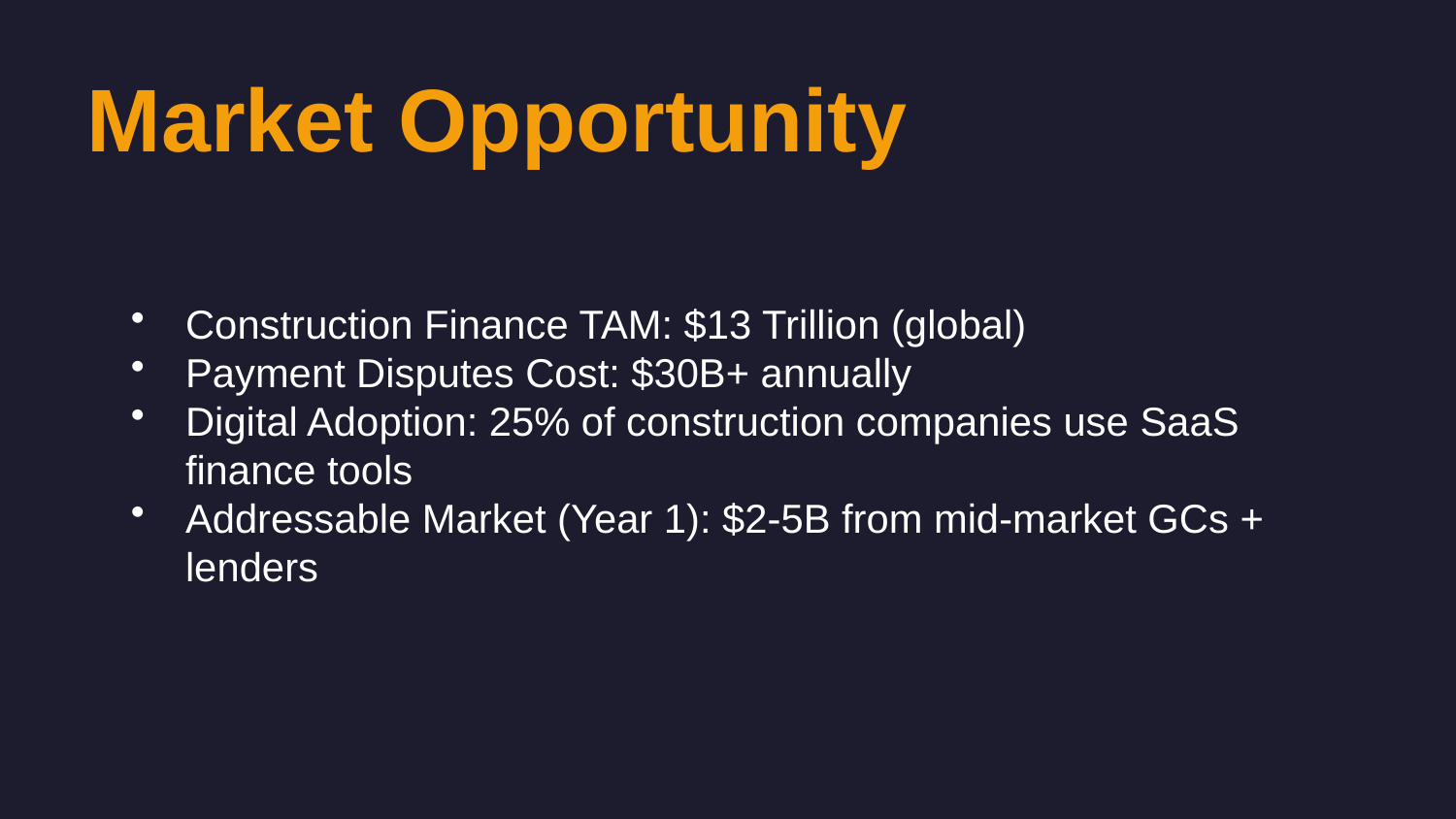

Market Opportunity
Construction Finance TAM: $13 Trillion (global)
Payment Disputes Cost: $30B+ annually
Digital Adoption: 25% of construction companies use SaaS finance tools
Addressable Market (Year 1): $2-5B from mid-market GCs + lenders